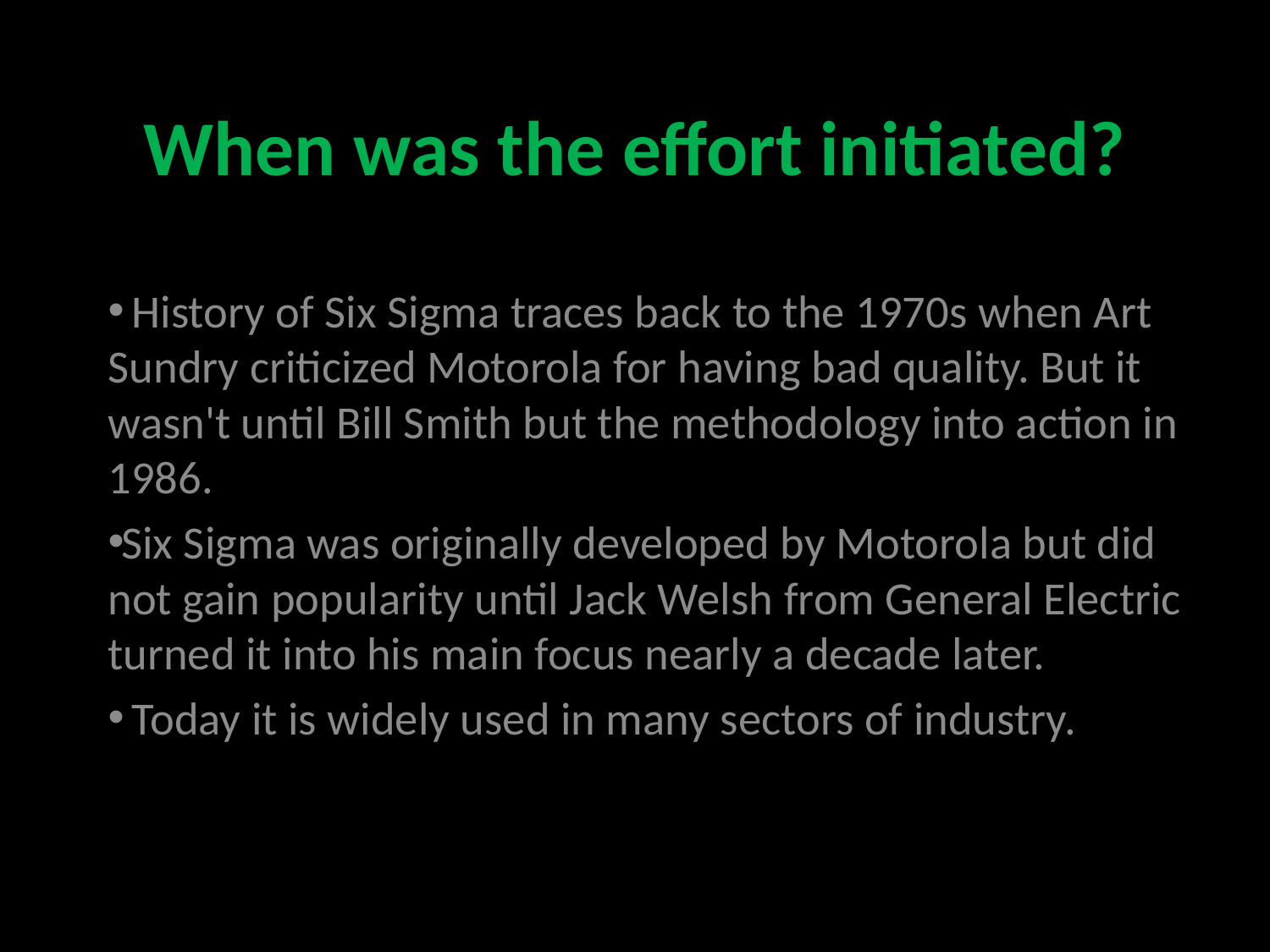

# When was the effort initiated?
 History of Six Sigma traces back to the 1970s when Art Sundry criticized Motorola for having bad quality. But it wasn't until Bill Smith but the methodology into action in 1986.
Six Sigma was originally developed by Motorola but did not gain popularity until Jack Welsh from General Electric turned it into his main focus nearly a decade later.
 Today it is widely used in many sectors of industry.